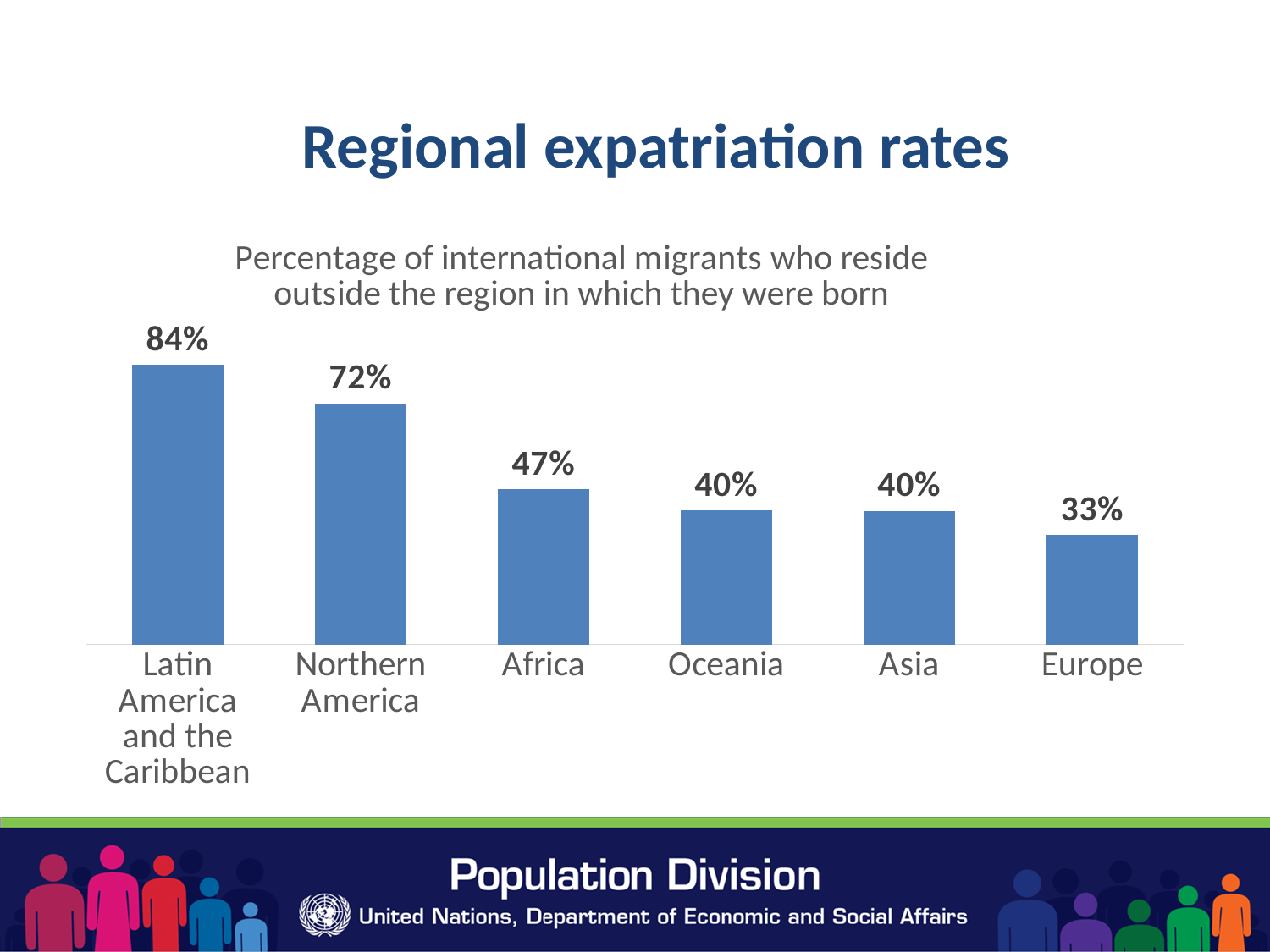

# Regional expatriation rates

### Chart: Percentage of international migrants who reside
outside the region in which they were born

| Category |  |
|---|---|
| Latin America and the Caribbean | 0.8384351451980459 |
| Northern America | 0.7240603830975907 |
| Africa | 0.4661771487393245 |
| Oceania | 0.4023295165692091 |
| Asia | 0.4012586321646472 |
| Europe | 0.32946696322492397 |